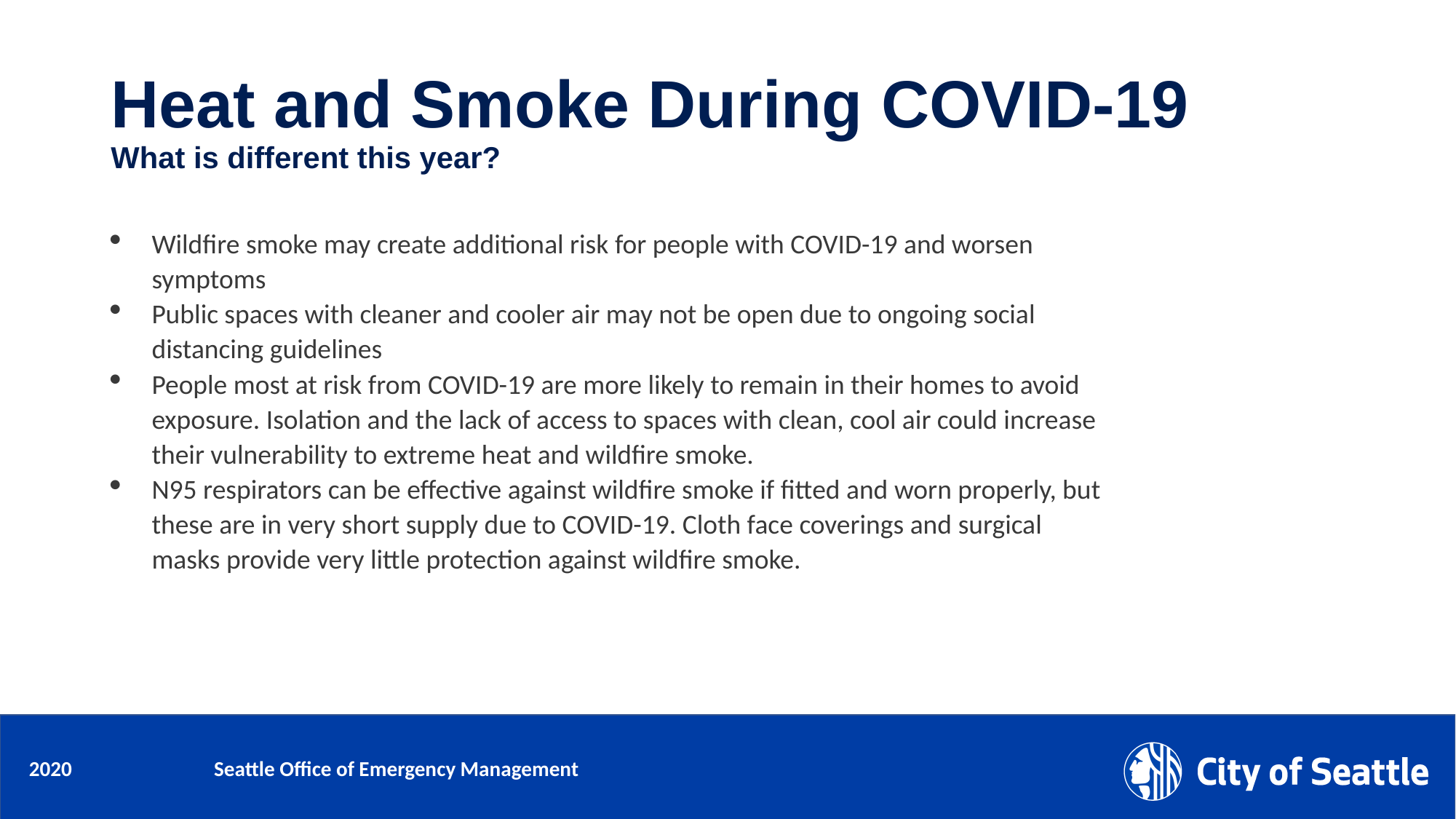

# Heat and Smoke During COVID-19 What is different this year?
Wildfire smoke may create additional risk for people with COVID-19 and worsen symptoms
Public spaces with cleaner and cooler air may not be open due to ongoing social distancing guidelines
People most at risk from COVID-19 are more likely to remain in their homes to avoid exposure. Isolation and the lack of access to spaces with clean, cool air could increase their vulnerability to extreme heat and wildfire smoke.
N95 respirators can be effective against wildfire smoke if fitted and worn properly, but these are in very short supply due to COVID-19. Cloth face coverings and surgical masks provide very little protection against wildfire smoke.